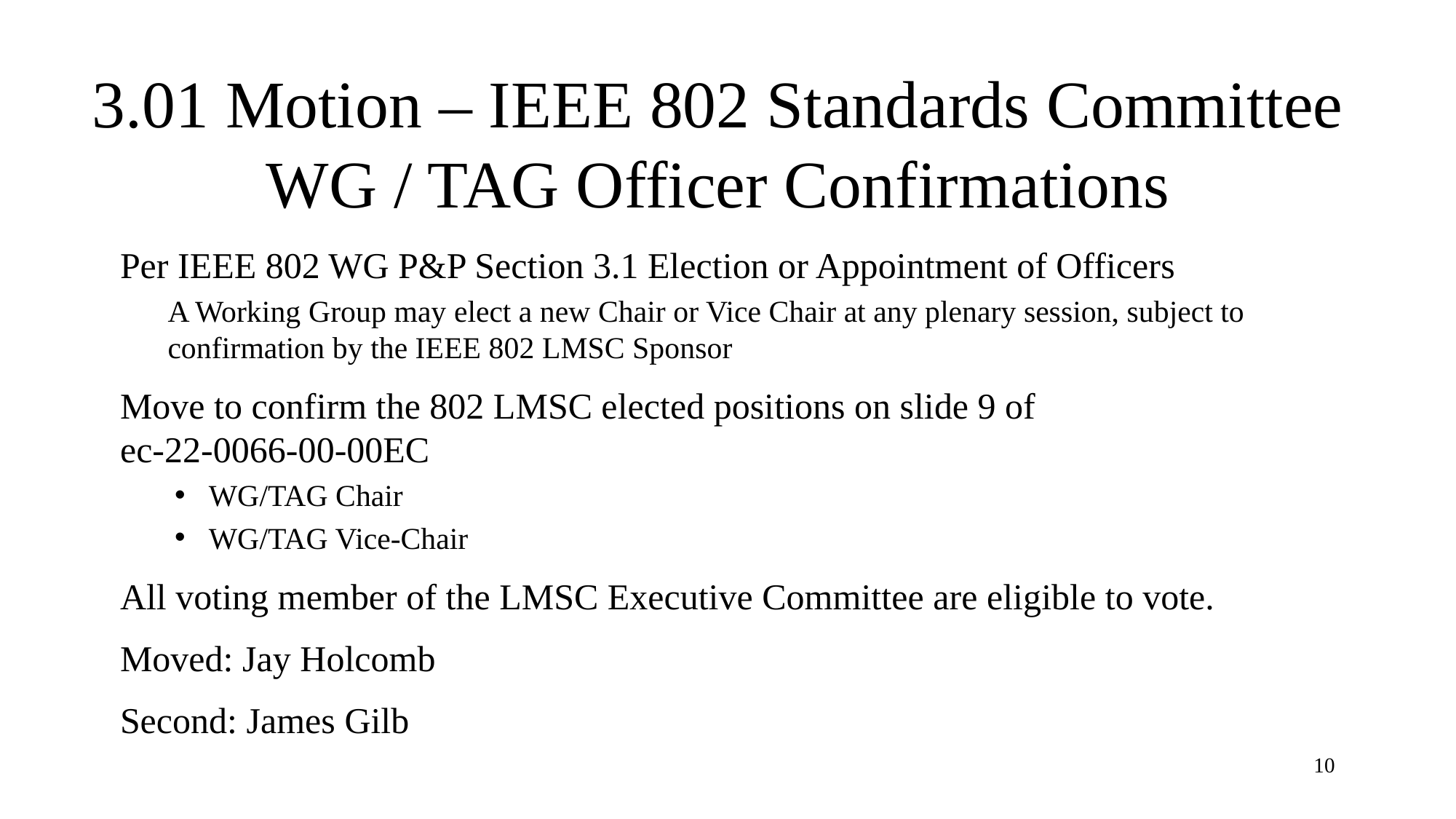

# 3.01 Motion – IEEE 802 Standards Committee WG / TAG Officer Confirmations
Per IEEE 802 WG P&P Section 3.1 Election or Appointment of Officers
A Working Group may elect a new Chair or Vice Chair at any plenary session, subject to confirmation by the IEEE 802 LMSC Sponsor
Move to confirm the 802 LMSC elected positions on slide 9 of
ec-22-0066-00-00EC
WG/TAG Chair
WG/TAG Vice-Chair
All voting member of the LMSC Executive Committee are eligible to vote.
Moved: Jay Holcomb
Second: James Gilb

10